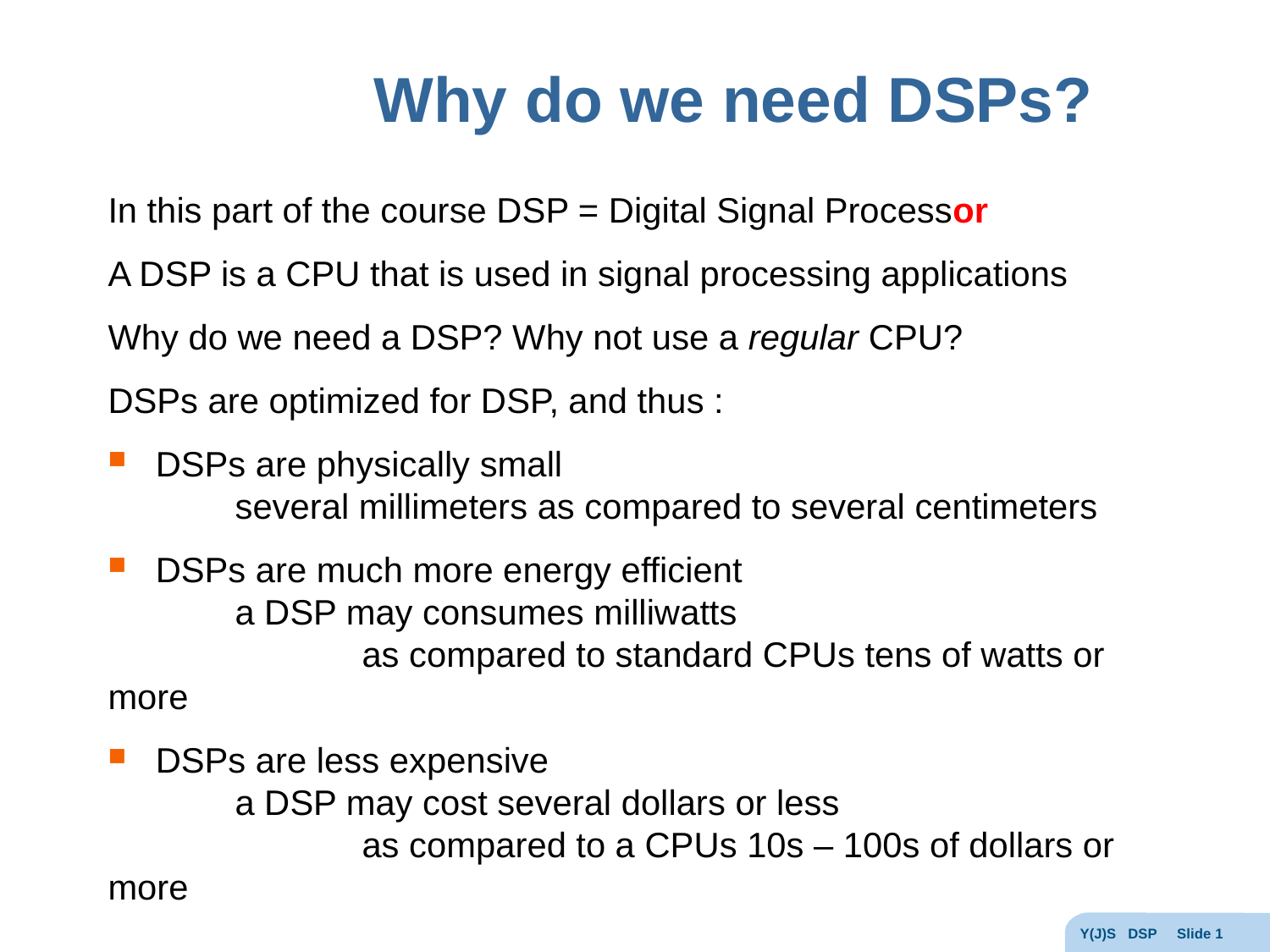

# Why do we need DSPs?
In this part of the course DSP = Digital Signal Processor
A DSP is a CPU that is used in signal processing applications
Why do we need a DSP? Why not use a regular CPU?
DSPs are optimized for DSP, and thus :
DSPs are physically small
	several millimeters as compared to several centimeters
DSPs are much more energy efficient
	a DSP may consumes milliwatts
		as compared to standard CPUs tens of watts or more
DSPs are less expensive
	a DSP may cost several dollars or less
		as compared to a CPUs 10s – 100s of dollars or more
Y(J)S   DSP     Slide 1